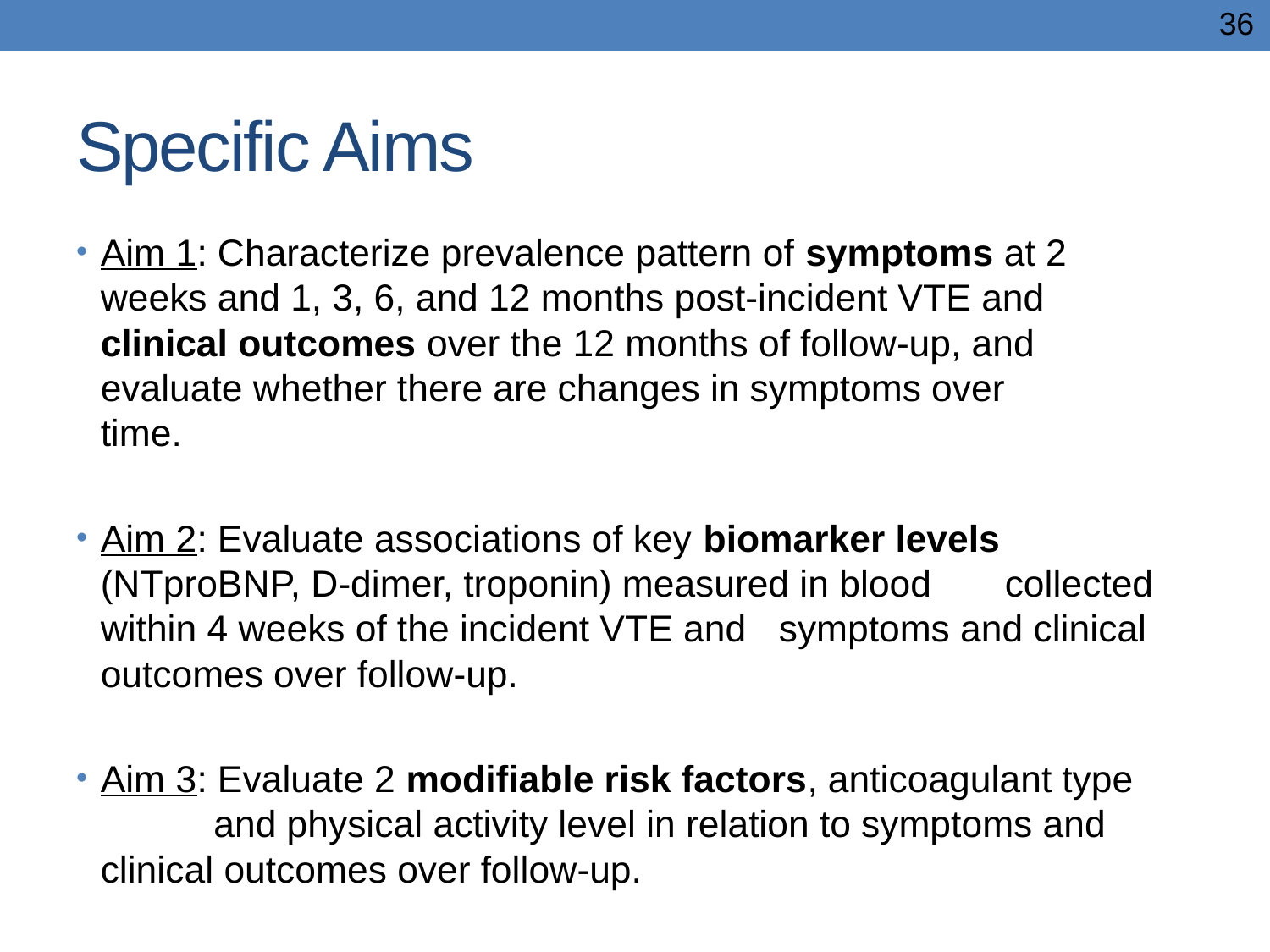

36
# Specific Aims
Aim 1: Characterize prevalence pattern of symptoms at 2 	weeks and 1, 3, 6, and 12 months post-incident VTE and 	clinical outcomes over the 12 months of follow-up, and 	evaluate whether there are changes in symptoms over 	time.

Aim 2: Evaluate associations of key biomarker levels 	(NTproBNP, D-dimer, troponin) measured in blood 	collected within 4 weeks of the incident VTE and 	symptoms and clinical outcomes over follow-up.

Aim 3: Evaluate 2 modifiable risk factors, anticoagulant type 	and physical activity level in relation to symptoms and 	clinical outcomes over follow-up.